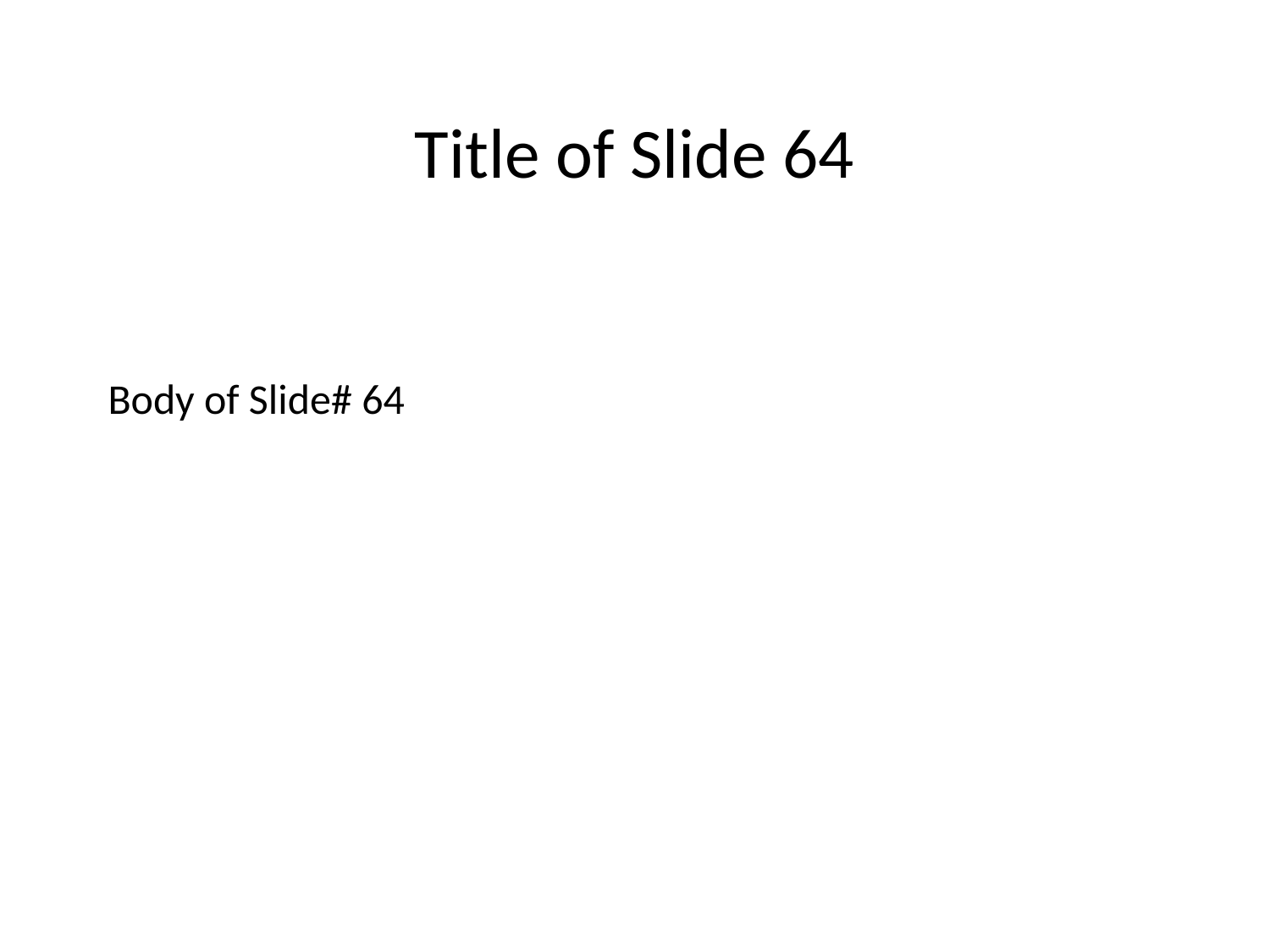

Title of Slide 64
# Body of Slide# 64